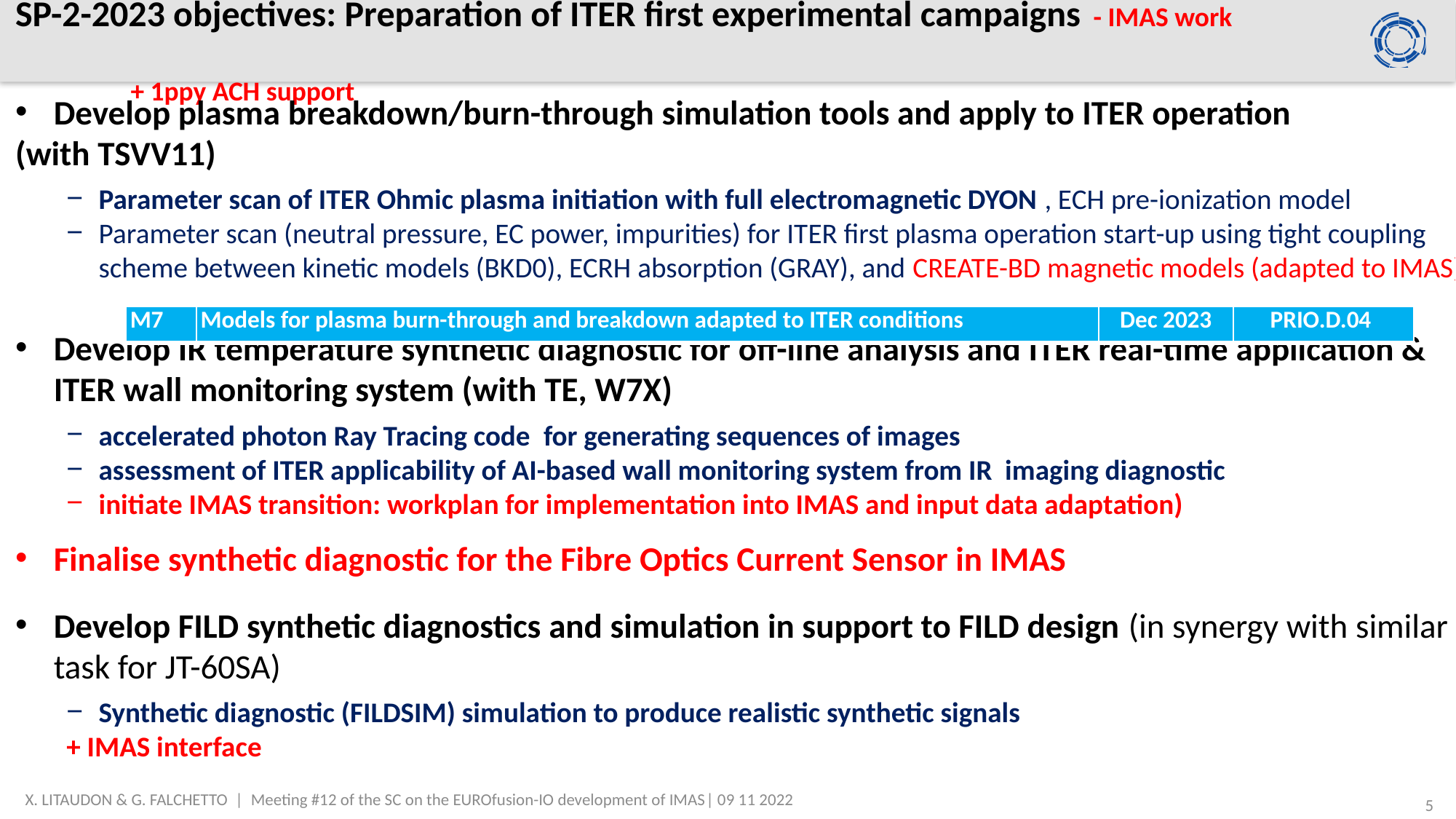

# SP-2-2023 objectives: Preparation of ITER first experimental campaigns  - IMAS work + 1ppy ACH support
Develop plasma breakdown/burn-through simulation tools and apply to ITER operation
(with TSVV11)
Parameter scan of ITER Ohmic plasma initiation with full electromagnetic DYON , ECH pre-ionization model
Parameter scan (neutral pressure, EC power, impurities) for ITER first plasma operation start-up using tight coupling scheme between kinetic models (BKD0), ECRH absorption (GRAY), and CREATE-BD magnetic models (adapted to IMAS)

Develop IR temperature synthetic diagnostic for off-line analysis and ITER real-time application & ITER wall monitoring system (with TE, W7X)
accelerated photon Ray Tracing code  for generating sequences of images
assessment of ITER applicability of AI-based wall monitoring system from IR  imaging diagnostic
initiate IMAS transition: workplan for implementation into IMAS and input data adaptation)
Finalise synthetic diagnostic for the Fibre Optics Current Sensor in IMAS
Develop FILD synthetic diagnostics and simulation in support to FILD design (in synergy with similar task for JT-60SA)
Synthetic diagnostic (FILDSIM) simulation to produce realistic synthetic signals
+ IMAS interface
| M7 | Models for plasma burn-through and breakdown adapted to ITER conditions | Dec 2023 | PRIO.D.04 |
| --- | --- | --- | --- |
X. LITAUDON & G. FALCHETTO  |  Meeting #12 of the SC on the EUROfusion-IO development of IMAS| 09 11 2022
5